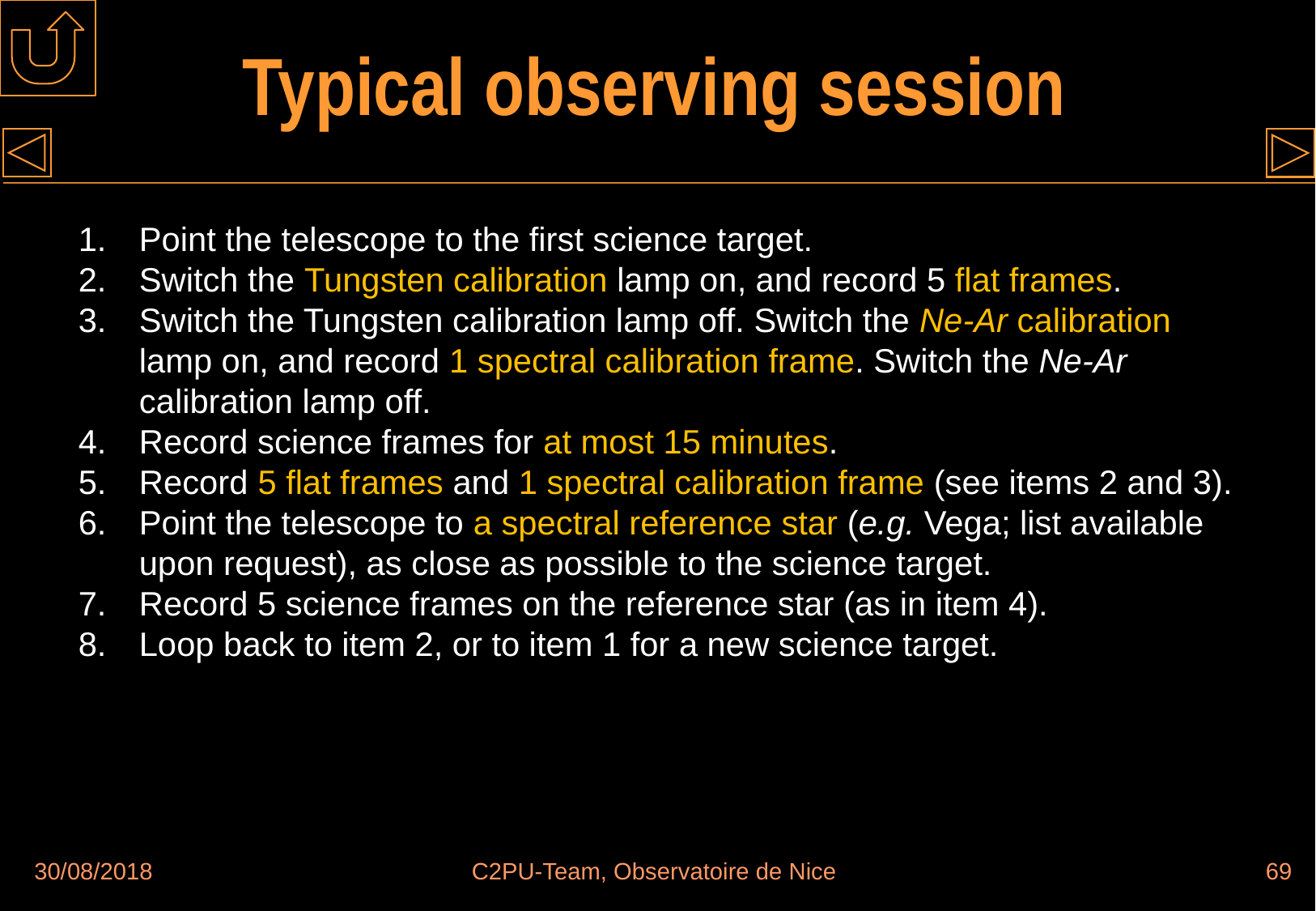

# Typical observing session
Point the telescope to the first science target.
Switch the Tungsten calibration lamp on, and record 5 flat frames.
Switch the Tungsten calibration lamp off. Switch the Ne-Ar calibration lamp on, and record 1 spectral calibration frame. Switch the Ne-Ar calibration lamp off.
Record science frames for at most 15 minutes.
Record 5 flat frames and 1 spectral calibration frame (see items 2 and 3).
Point the telescope to a spectral reference star (e.g. Vega; list available upon request), as close as possible to the science target.
Record 5 science frames on the reference star (as in item 4).
Loop back to item 2, or to item 1 for a new science target.
30/08/2018
C2PU-Team, Observatoire de Nice
69